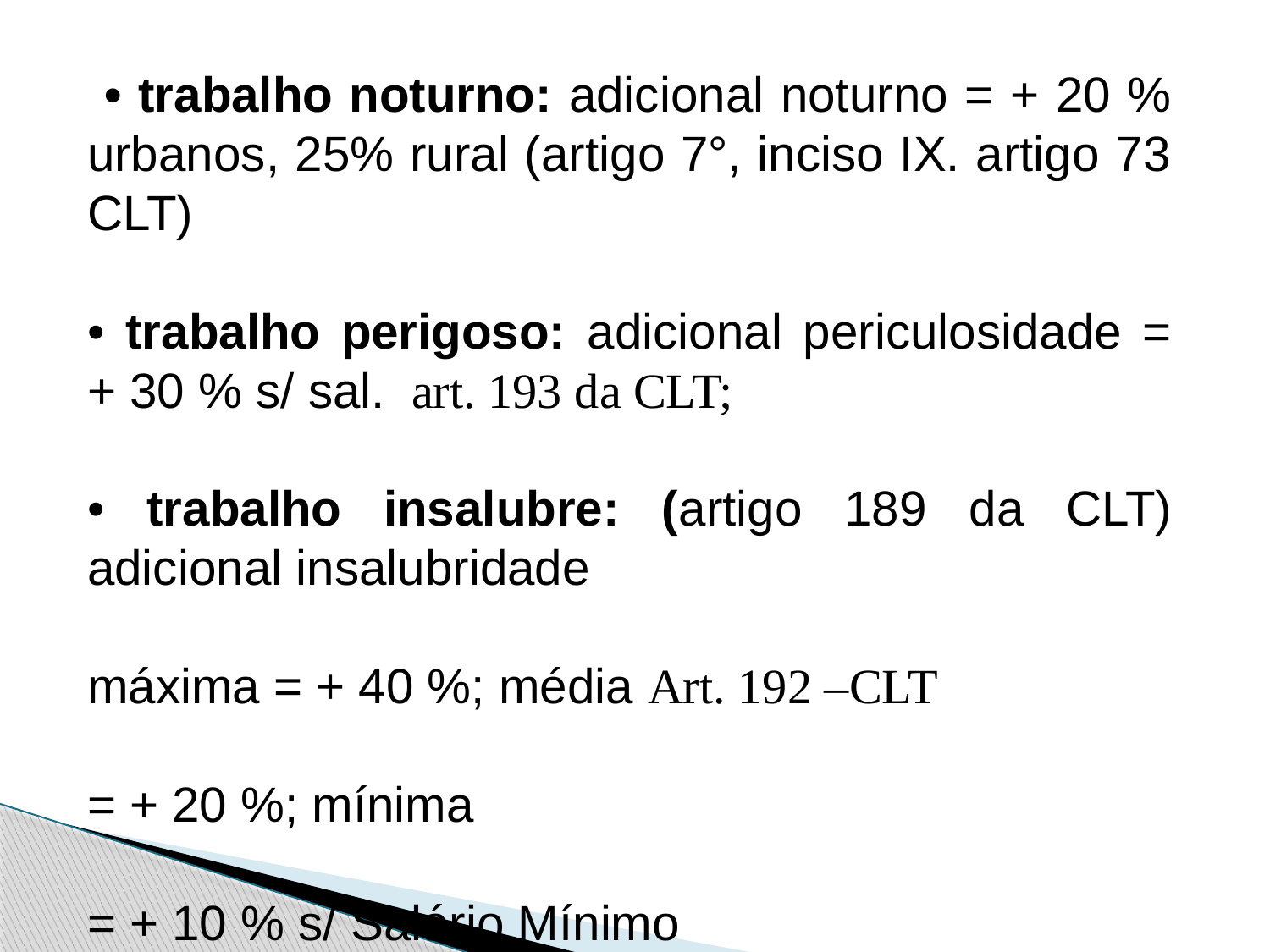

• trabalho noturno: adicional noturno = + 20 % urbanos, 25% rural (artigo 7°, inciso IX. artigo 73 CLT)

• trabalho perigoso: adicional periculosidade = + 30 % s/ sal.  art. 193 da CLT;

• trabalho insalubre: (artigo 189 da CLT) adicional insalubridade

máxima = + 40 %; média Art. 192 –CLT

= + 20 %; mínima

= + 10 % s/ Salário Mínimo